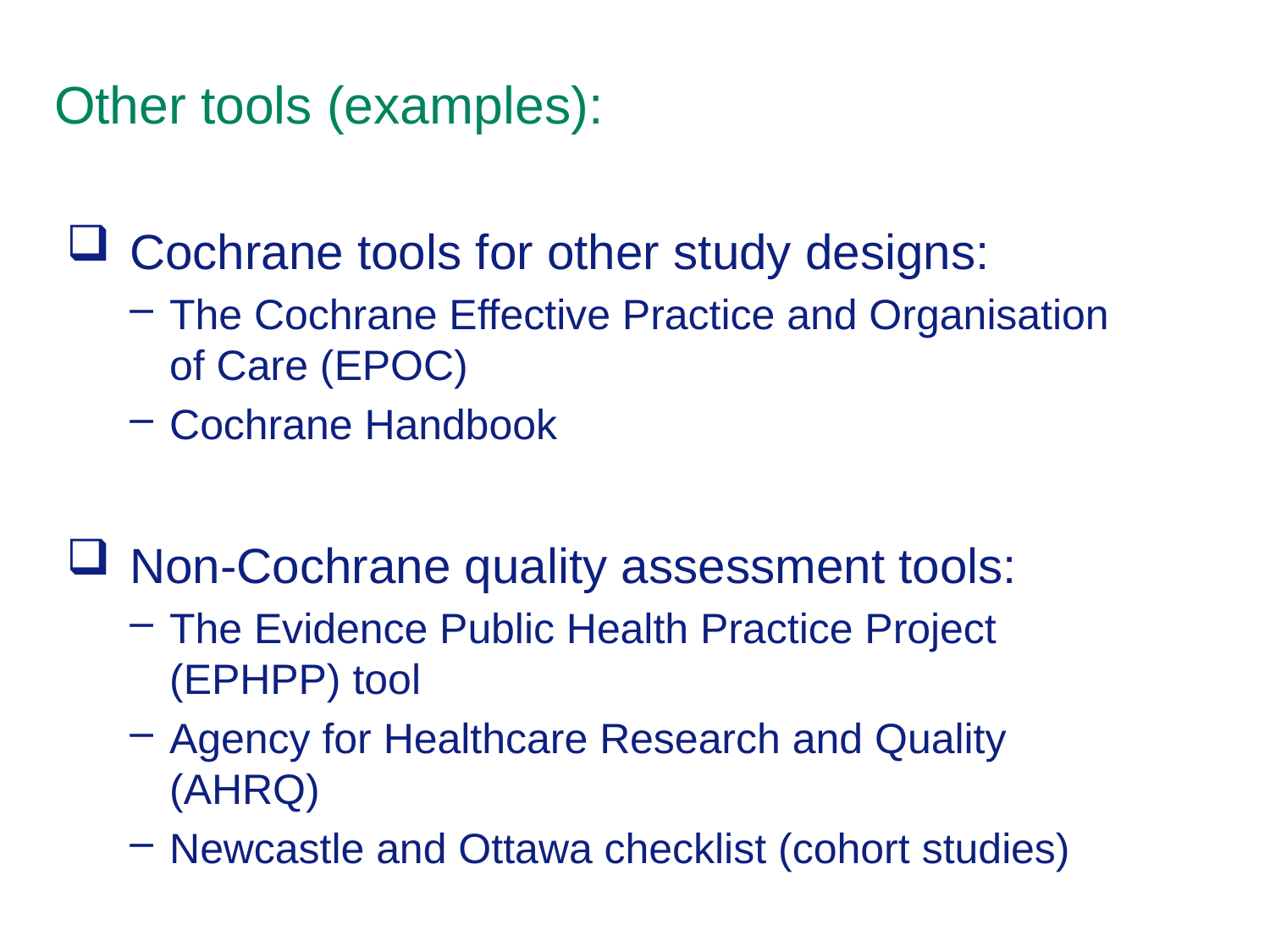

# Other tools (examples):

Cochrane tools for other study designs:
The Cochrane Effective Practice and Organisation of Care (EPOC)
Cochrane Handbook

Non-Cochrane quality assessment tools:
The Evidence Public Health Practice Project (EPHPP) tool
Agency for Healthcare Research and Quality (AHRQ)
Newcastle and Ottawa checklist (cohort studies)